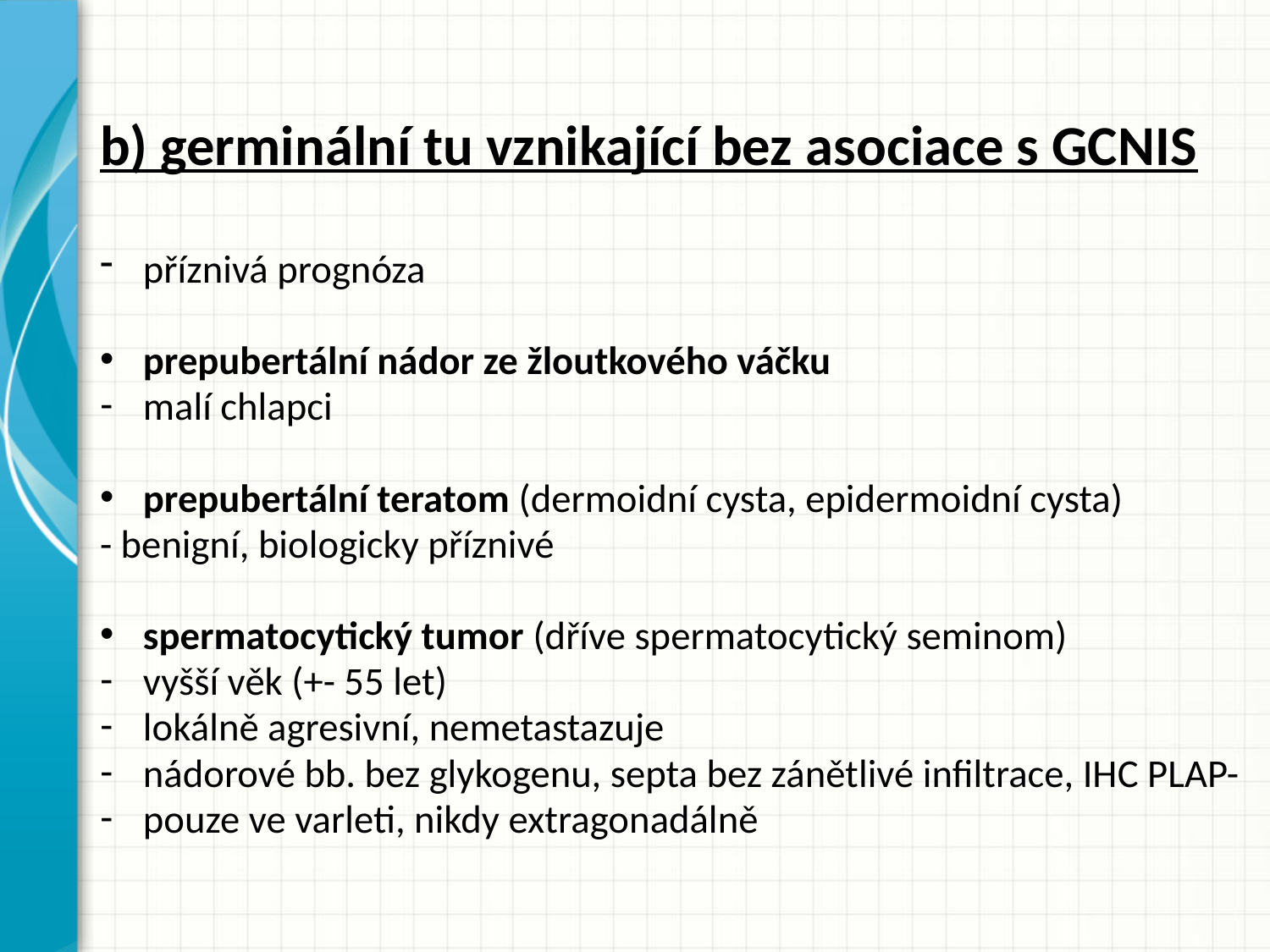

# b) germinální tu vznikající bez asociace s GCNIS
příznivá prognóza

prepubertální nádor ze žloutkového váčku
malí chlapci

prepubertální teratom (dermoidní cysta, epidermoidní cysta)
- benigní, biologicky příznivé

spermatocytický tumor (dříve spermatocytický seminom)
vyšší věk (+- 55 let)
lokálně agresivní, nemetastazuje
nádorové bb. bez glykogenu, septa bez zánětlivé infiltrace, IHC PLAP-
pouze ve varleti, nikdy extragonadálně